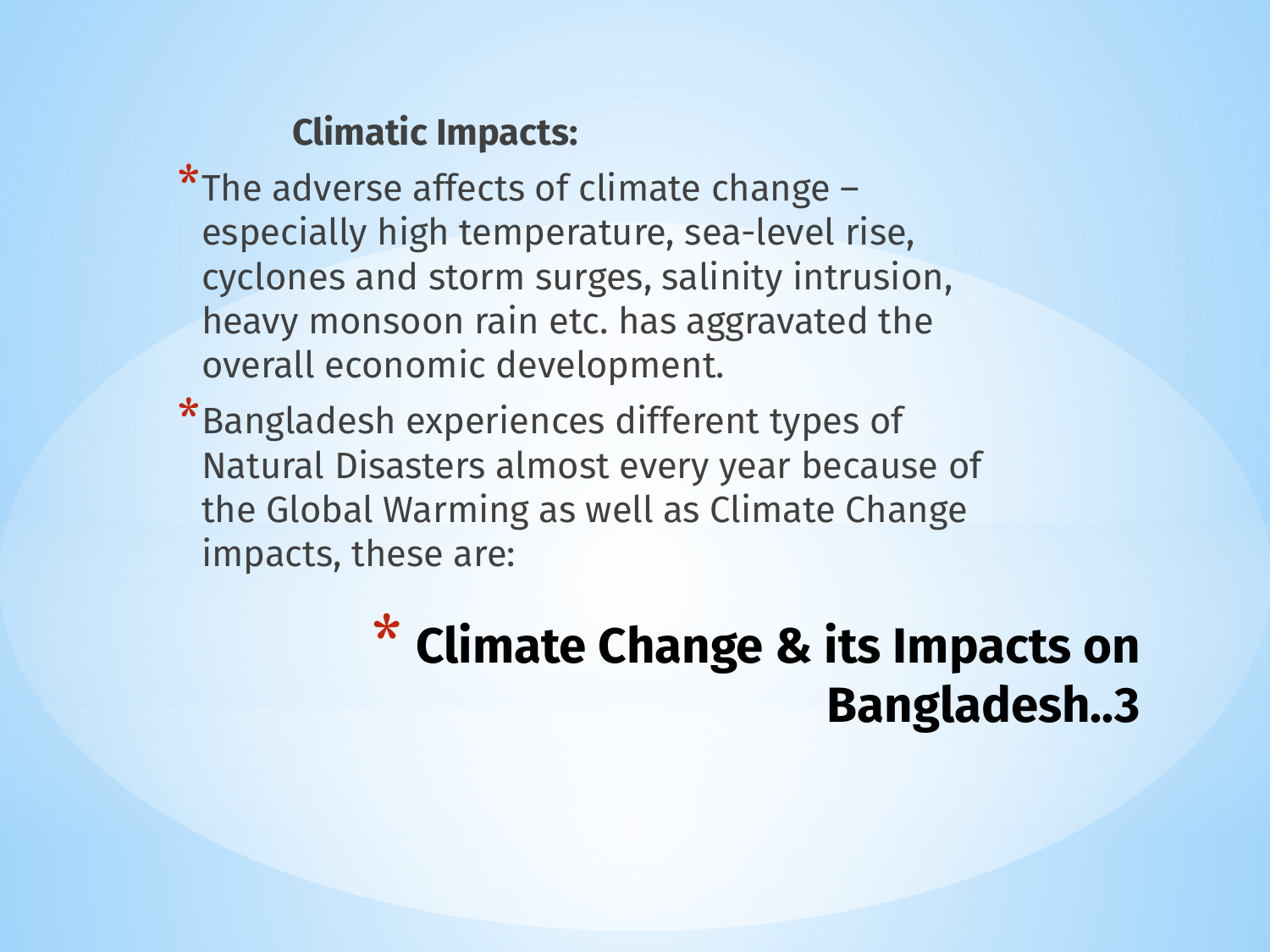

Climatic Impacts:
The adverse affects of climate change – especially high temperature, sea-level rise, cyclones and storm surges, salinity intrusion, heavy monsoon rain etc. has aggravated the overall economic development.
Bangladesh experiences different types of Natural Disasters almost every year because of the Global Warming as well as Climate Change impacts, these are:

# Climate Change & its Impacts on Bangladesh..3